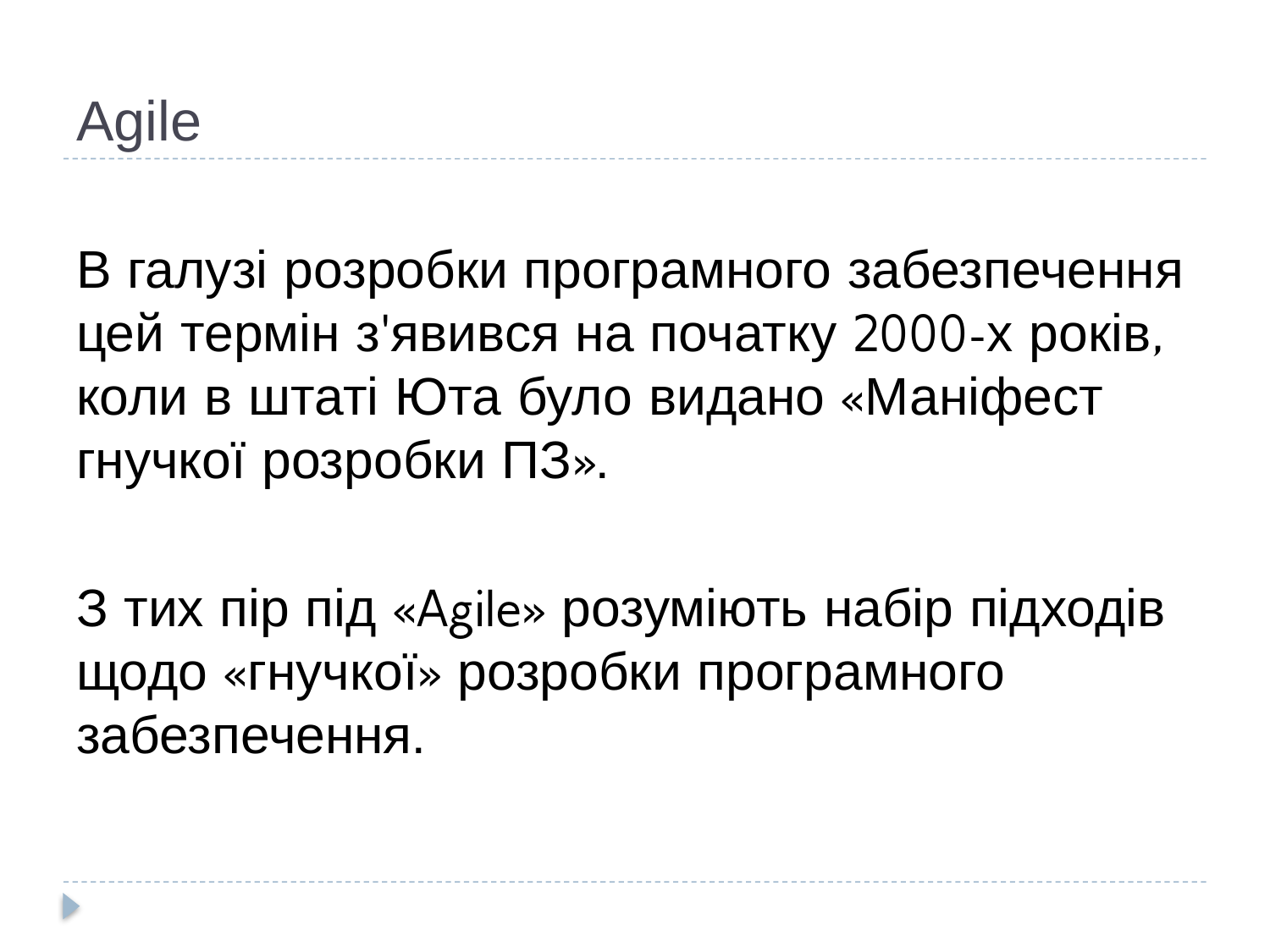

# Agile
В галузі розробки програмного забезпечення цей термін з'явився на початку 2000-х років, коли в штаті Юта було видано «Маніфест гнучкої розробки ПЗ».

З тих пір під «Agile» розуміють набір підходів щодо «гнучкої» розробки програмного забезпечення.